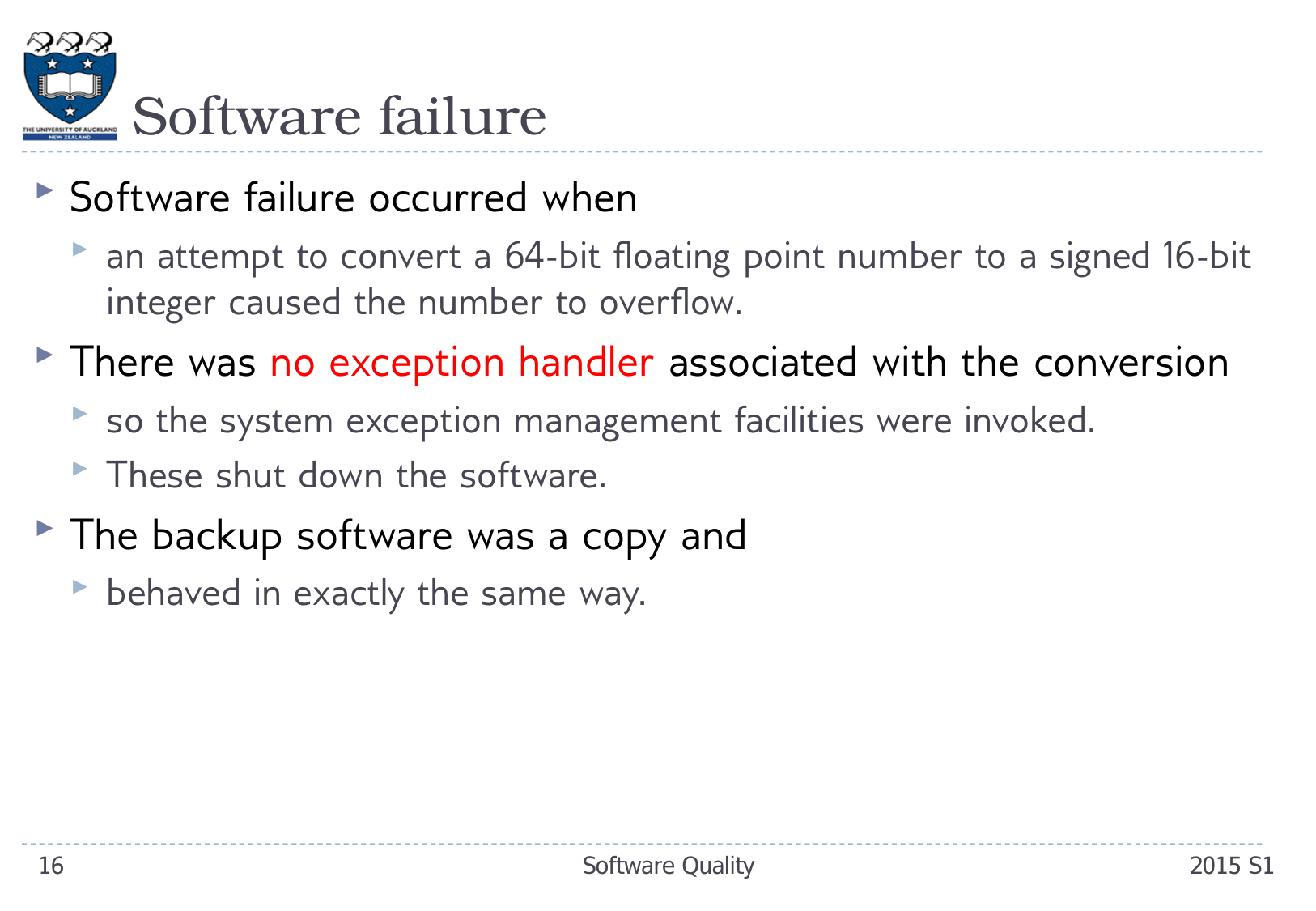

# Software failure
Software failure occurred when
an attempt to convert a 64-bit floating point number to a signed 16-bit integer caused the number to overflow.
There was no exception handler associated with the conversion
so the system exception management facilities were invoked.
These shut down the software.
The backup software was a copy and
behaved in exactly the same way.
16
Software Quality
2015 S1